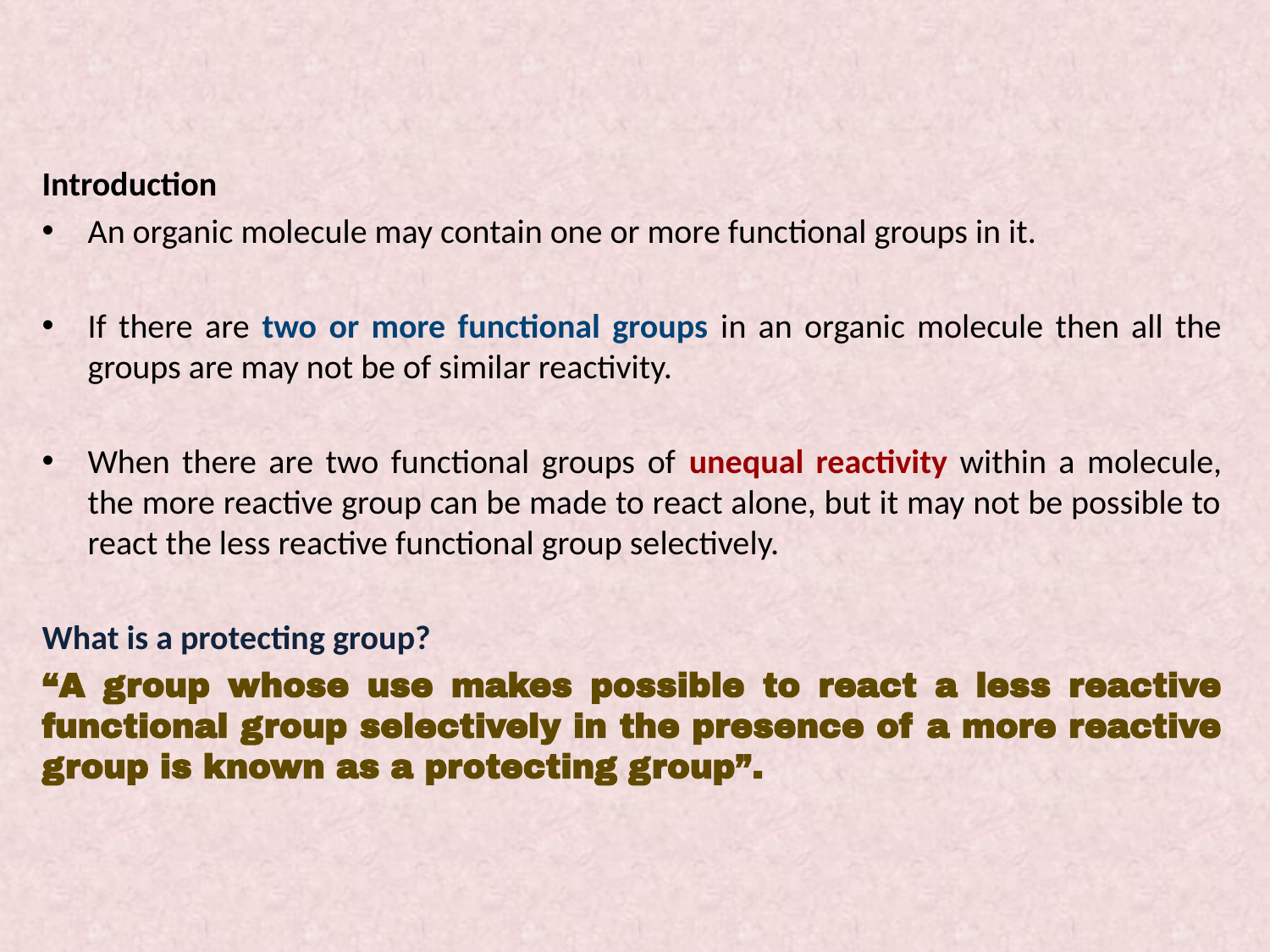

Introduction
An organic molecule may contain one or more functional groups in it.

If there are two or more functional groups in an organic molecule then all the groups are may not be of similar reactivity.

When there are two functional groups of unequal reactivity within a molecule, the more reactive group can be made to react alone, but it may not be possible to react the less reactive functional group selectively.

What is a protecting group?
“A group whose use makes possible to react a less reactive functional group selectively in the presence of a more reactive group is known as a protecting group”.